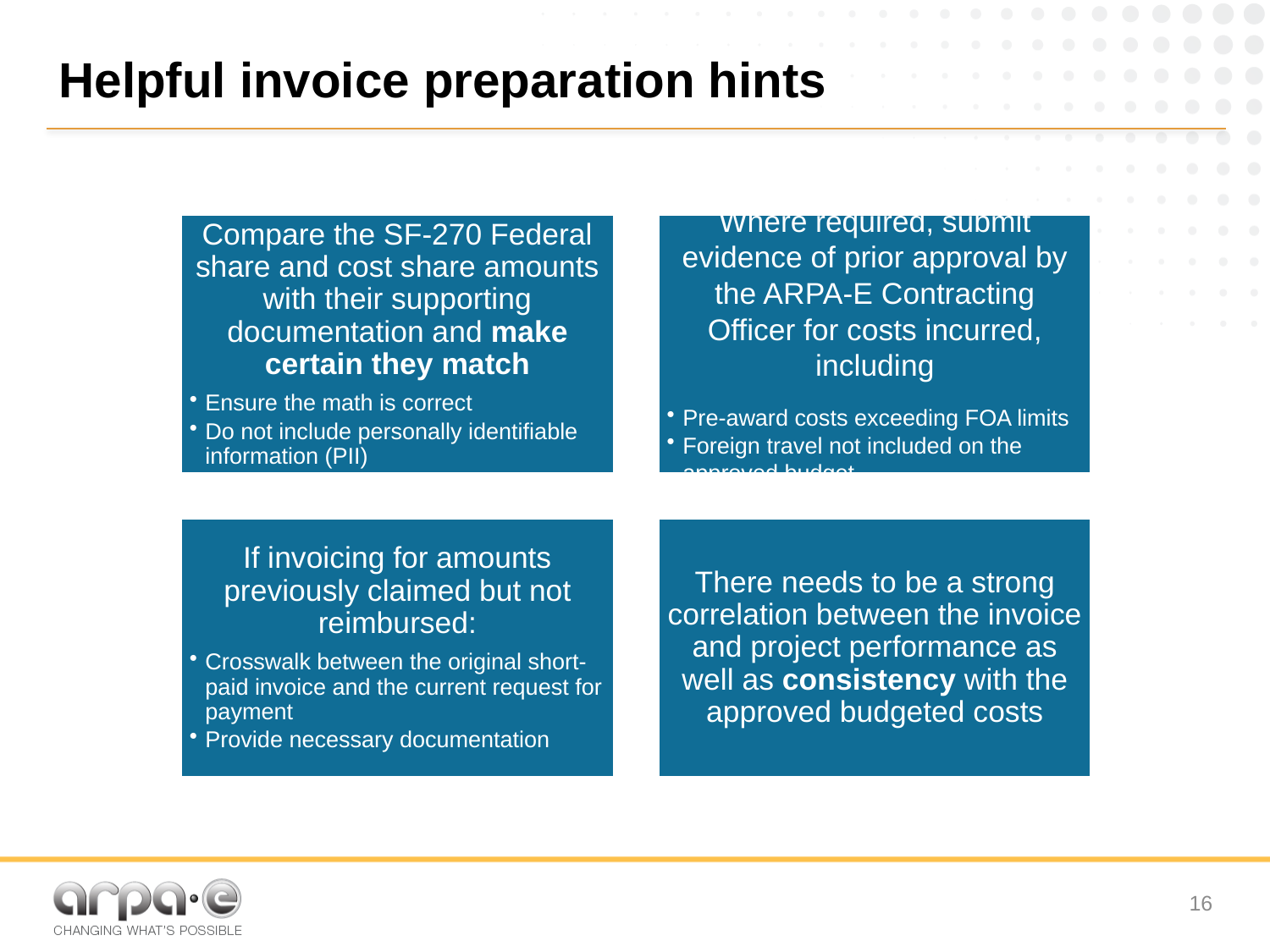

Helpful invoice preparation hints
Compare the SF-270 Federal share and cost share amounts with their supporting documentation and make certain they match
Ensure the math is correct
Do not include personally identifiable information (PII)
Where required, submit evidence of prior approval by the ARPA-E Contracting Officer for costs incurred, including

Pre-award costs exceeding FOA limits
Foreign travel not included on the approved budget
If invoicing for amounts previously claimed but not reimbursed:
Crosswalk between the original short-paid invoice and the current request for payment
Provide necessary documentation
There needs to be a strong correlation between the invoice and project performance as well as consistency with the approved budgeted costs
16